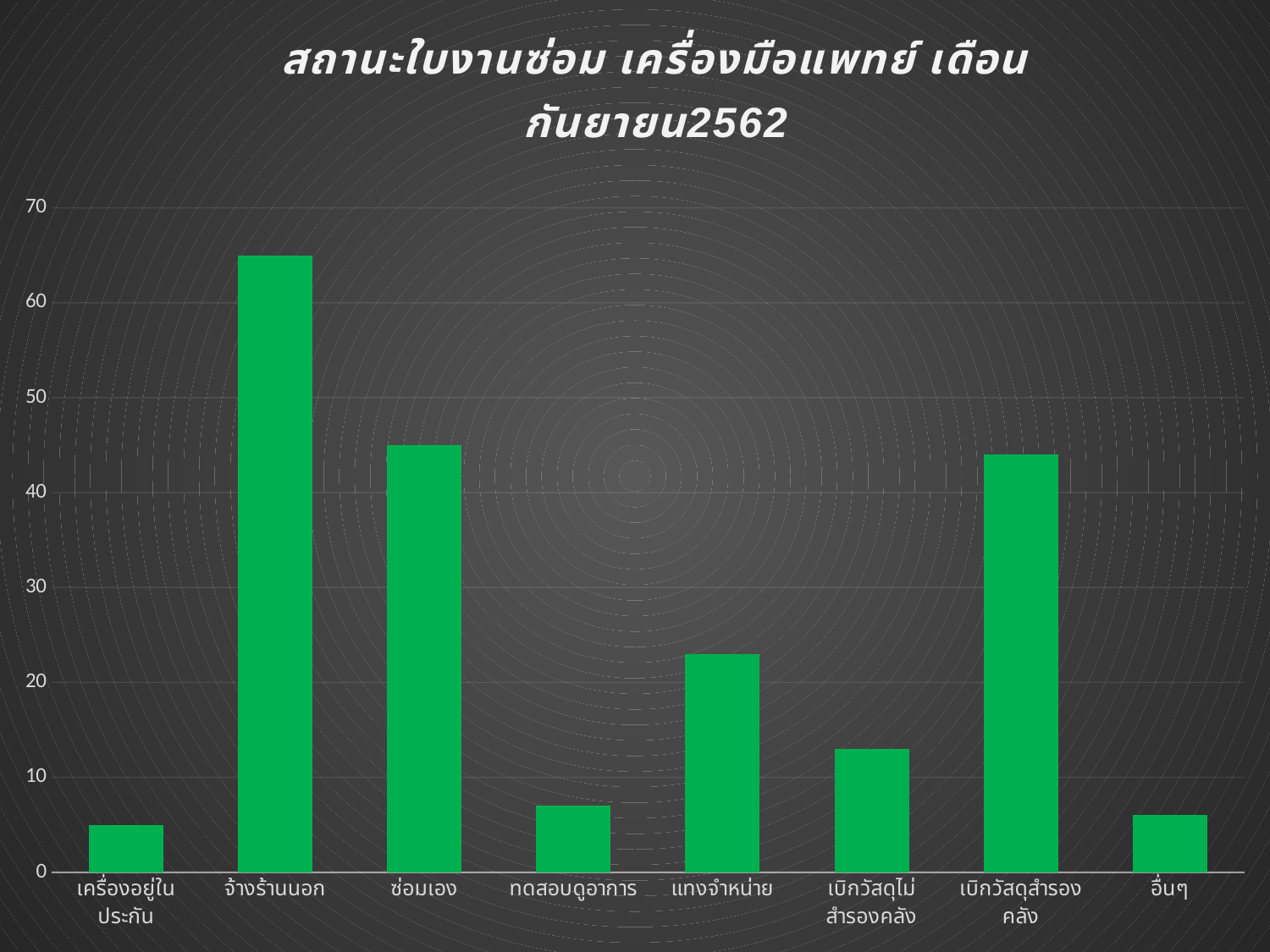

### Chart: สถานะใบงานซ่อม เครื่องมือแพทย์ เดือน กันยายน2562

| Category |  |
|---|---|
| เครื่องอยู่ในประกัน | 5.0 |
| จ้างร้านนอก | 65.0 |
| ซ่อมเอง | 45.0 |
| ทดสอบดูอาการ | 7.0 |
| แทงจำหน่าย | 23.0 |
| เบิกวัสดุไม่สำรองคลัง | 13.0 |
| เบิกวัสดุสำรองคลัง | 44.0 |
| อื่นๆ | 6.0 |